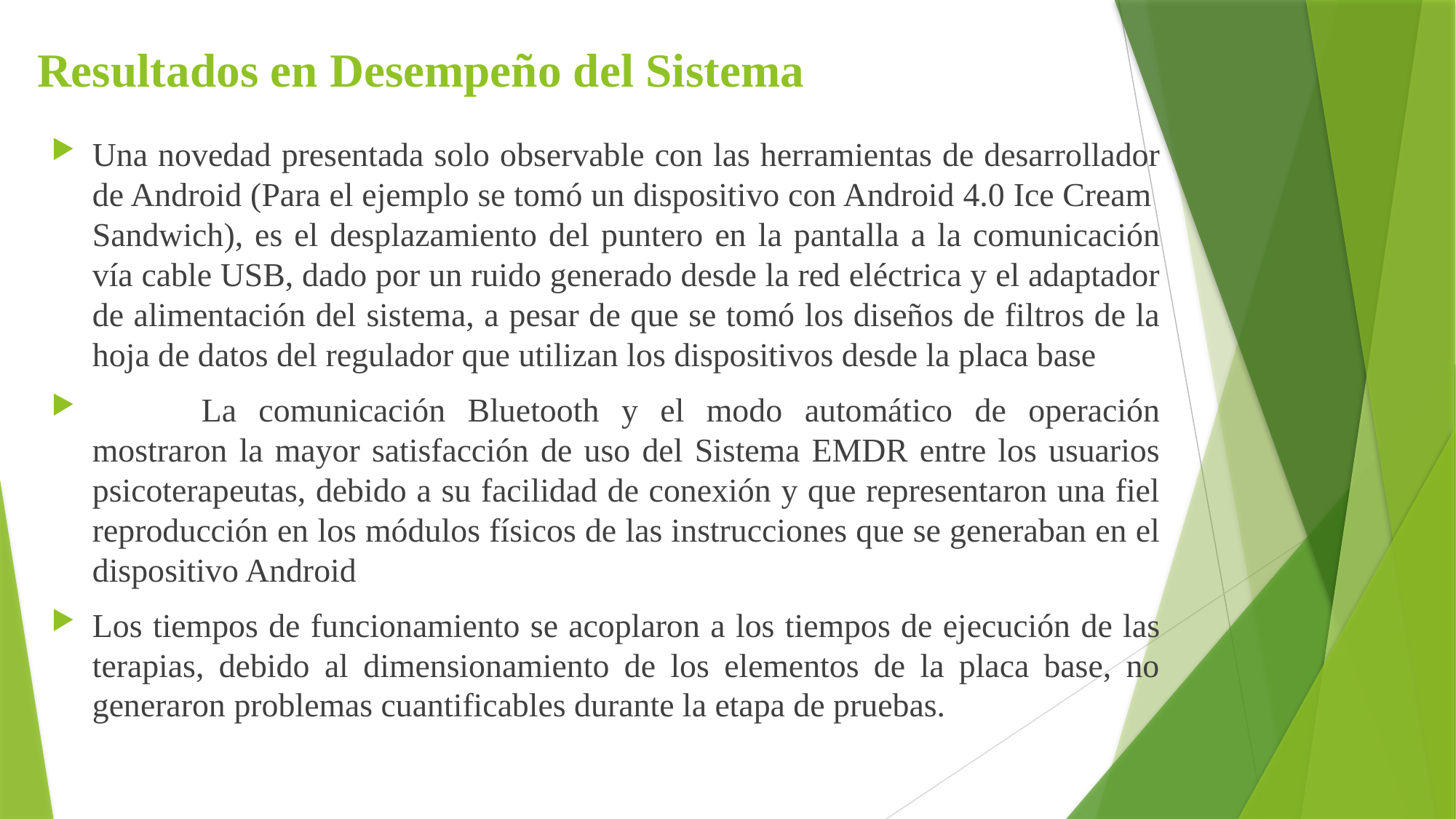

Resultados en Desempeño del Sistema
Una novedad presentada solo observable con las herramientas de desarrollador de Android (Para el ejemplo se tomó un dispositivo con Android 4.0 Ice Cream  Sandwich), es el desplazamiento del puntero en la pantalla a la comunicación vía cable USB, dado por un ruido generado desde la red eléctrica y el adaptador de alimentación del sistema, a pesar de que se tomó los diseños de filtros de la hoja de datos del regulador que utilizan los dispositivos desde la placa base
	La comunicación Bluetooth y el modo automático de operación mostraron la mayor satisfacción de uso del Sistema EMDR entre los usuarios psicoterapeutas, debido a su facilidad de conexión y que representaron una fiel reproducción en los módulos físicos de las instrucciones que se generaban en el dispositivo Android
Los tiempos de funcionamiento se acoplaron a los tiempos de ejecución de las terapias, debido al dimensionamiento de los elementos de la placa base, no generaron problemas cuantificables durante la etapa de pruebas.